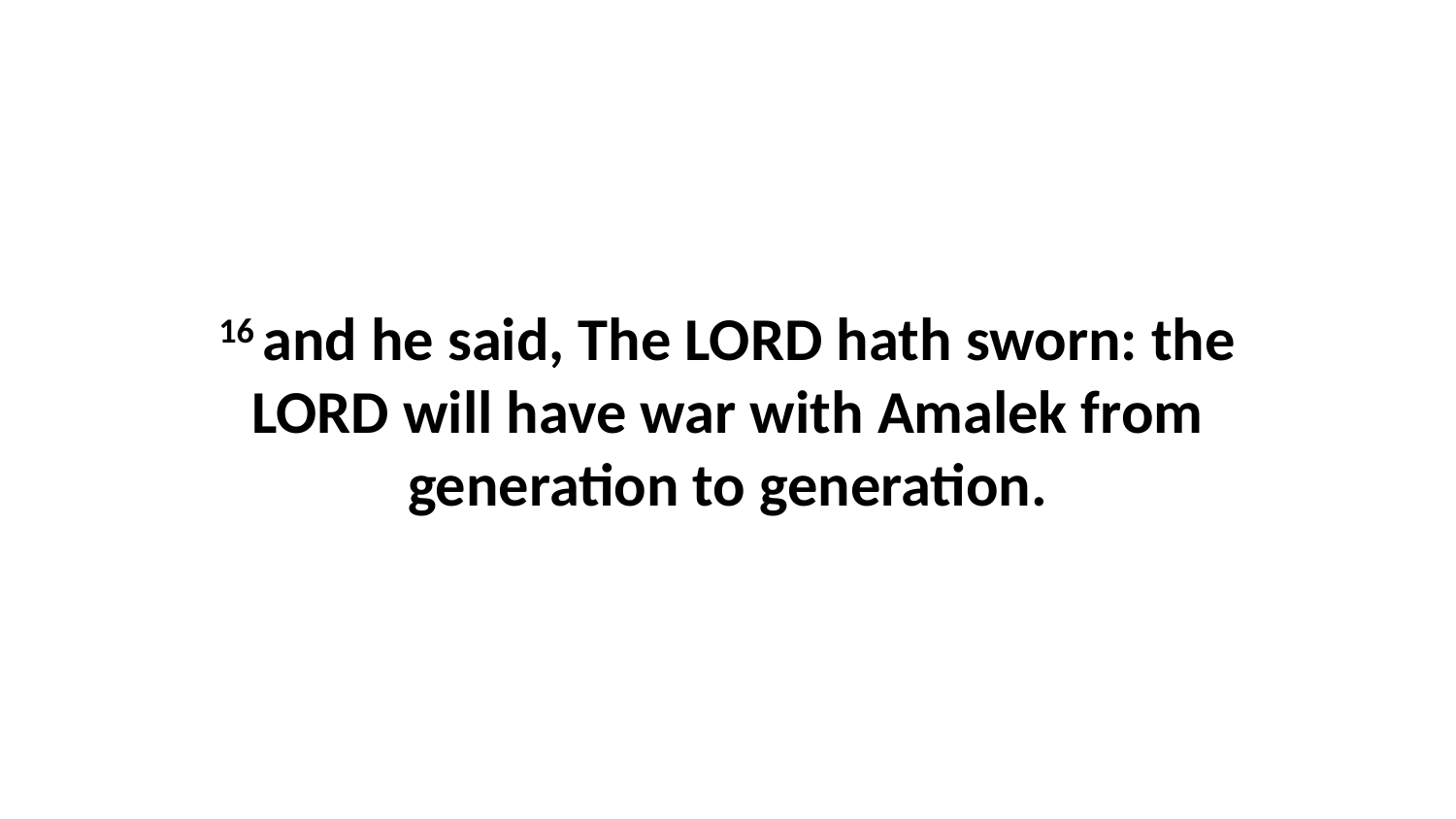

16 and he said, The LORD hath sworn: the LORD will have war with Amalek from generation to generation.